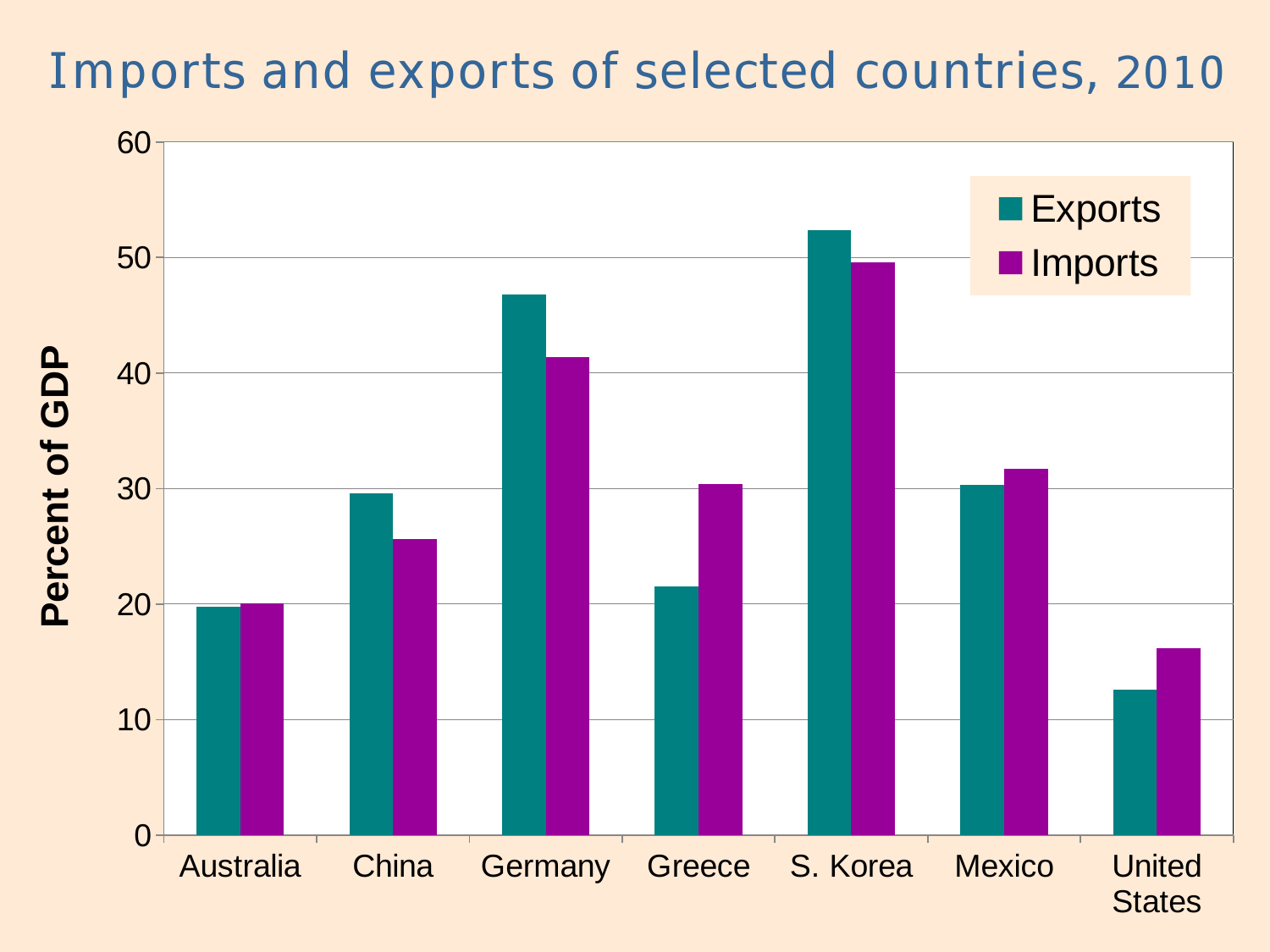

# Imports and exports of selected countries, 2010

### Chart

| Category | Exports | Imports |
|---|---|---|
| Australia | 19.78024201865382 | 20.08978990128248 |
| China | 29.57170128763067 | 25.65546719607579 |
| Germany | 46.8265503875969 | 41.35780038759688 |
| Greece | 21.50286736329773 | 30.37998176161057 |
| S. Korea | 52.39164552217363 | 49.60215838392011 |
| Mexico | 30.28773238425235 | 31.7356657332936 |
| United States | 12.61282826040785 | 16.15645850706771 |